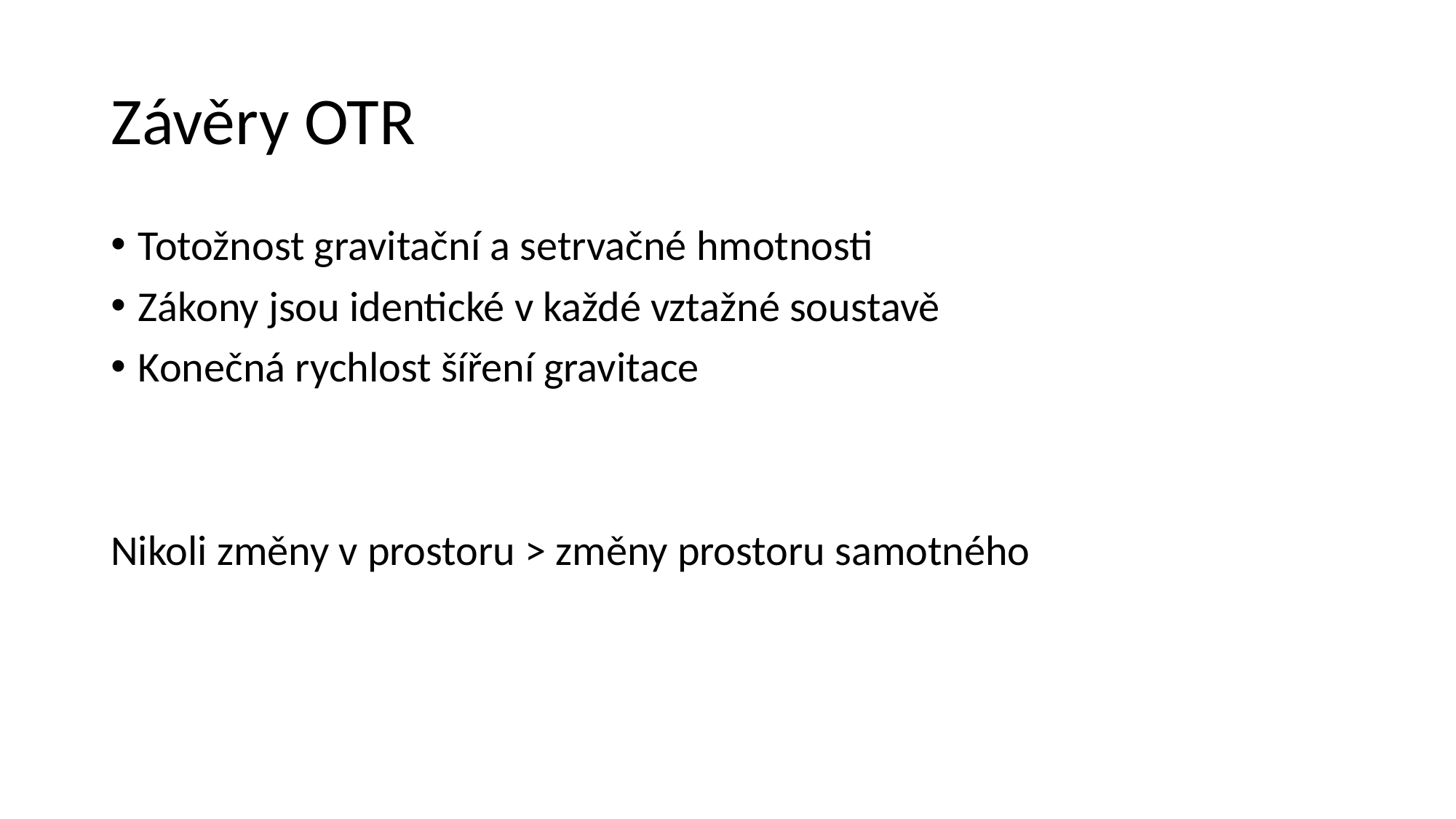

# Závěry OTR
Totožnost gravitační a setrvačné hmotnosti
Zákony jsou identické v každé vztažné soustavě
Konečná rychlost šíření gravitace

Nikoli změny v prostoru > změny prostoru samotného